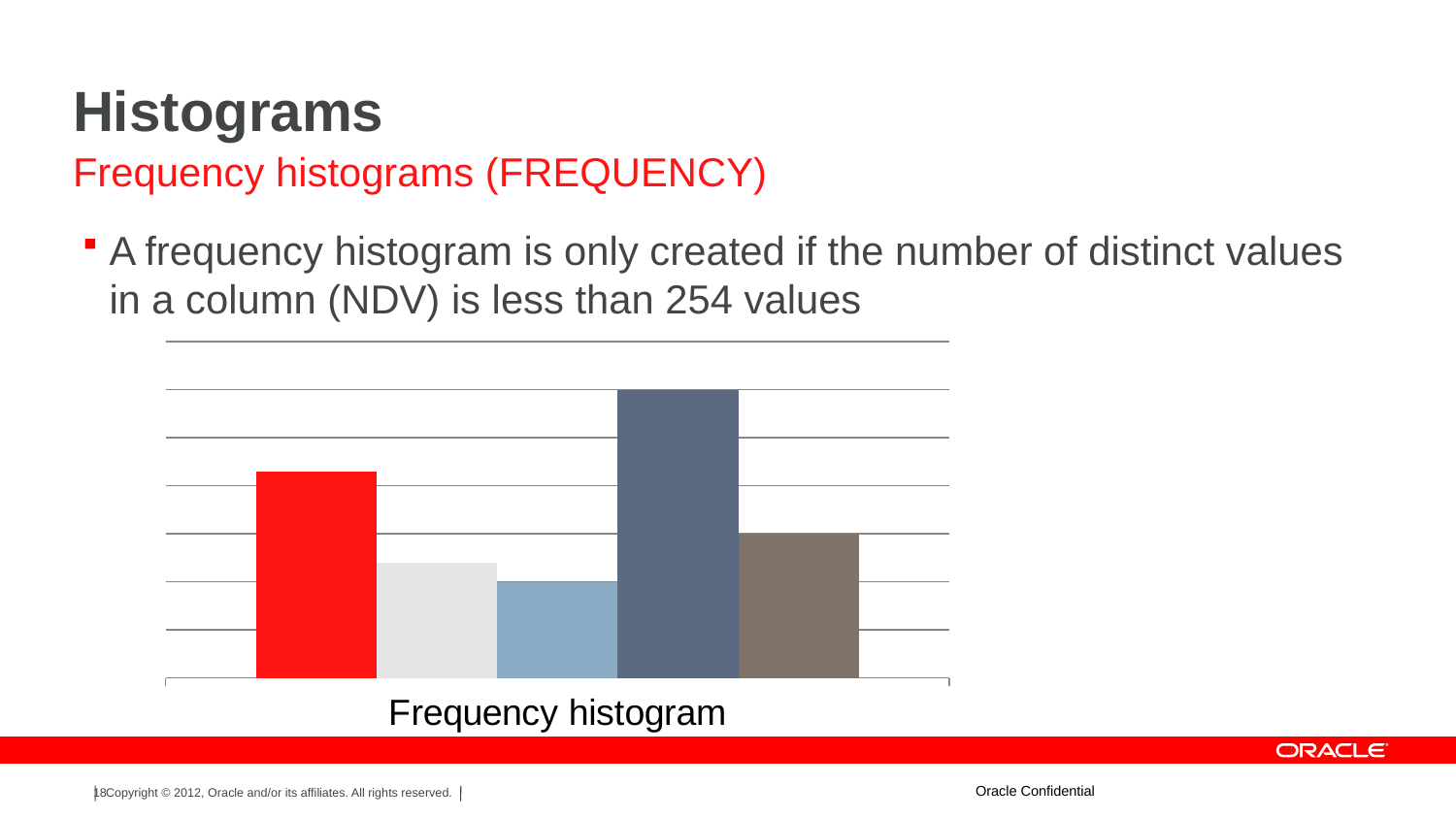

# Histograms
Frequency histograms (FREQUENCY)
A frequency histogram is only created if the number of distinct values in a column (NDV) is less than 254 values

### Chart

| Category | 1 | 2 | 3 | 4 | 5 |
|---|---|---|---|---|---|
| Frequency histogram | 4.3 | 2.4 | 2.0 | 6.0 | 3.0 |
Oracle Confidential